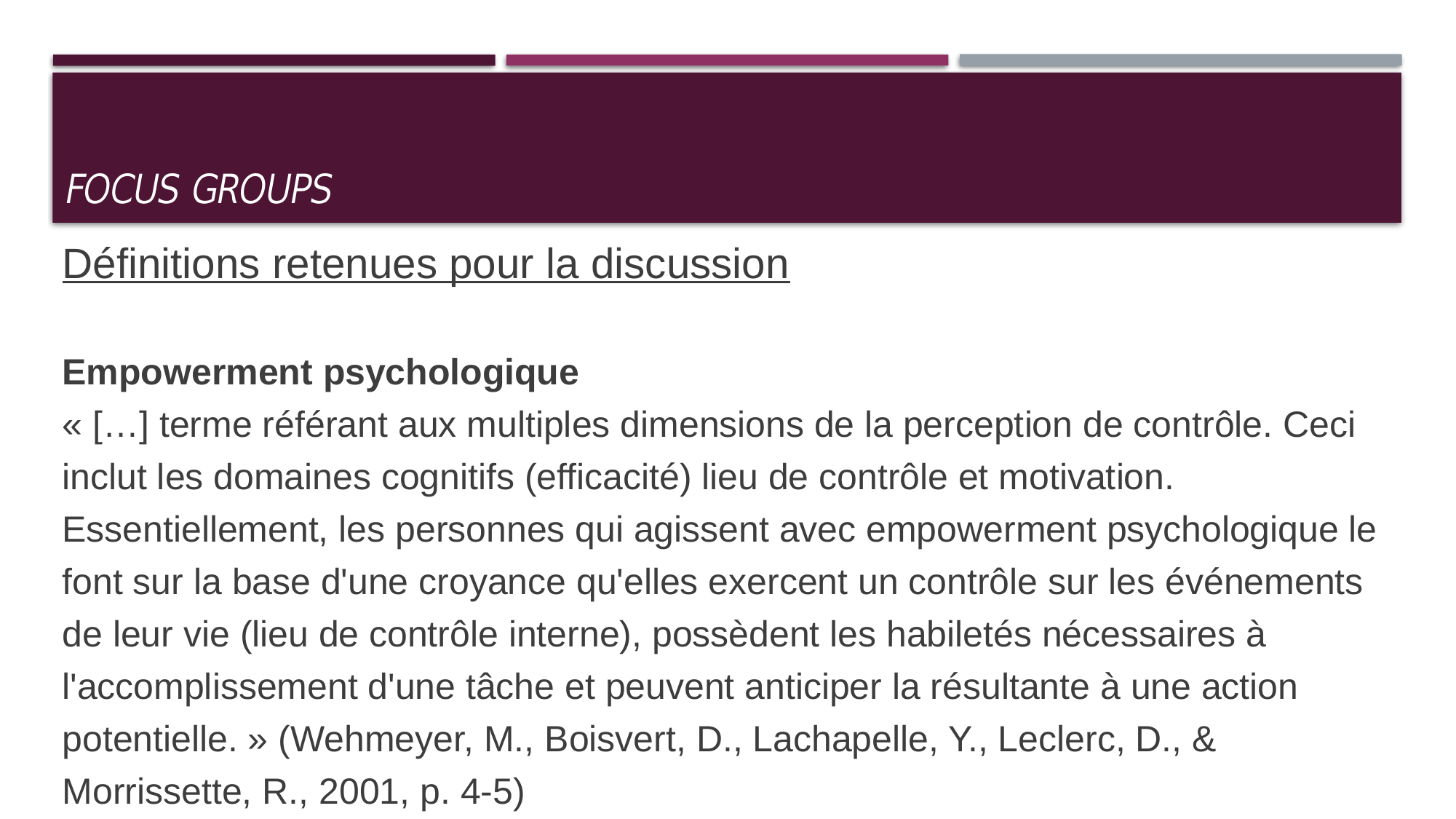

# Focus groups
Définitions retenues pour la discussion

Empowerment psychologique
« […] terme référant aux multiples dimensions de la perception de contrôle. Ceci inclut les domaines cognitifs (efficacité) lieu de contrôle et motivation. Essentiellement, les personnes qui agissent avec empowerment psychologique le font sur la base d'une croyance qu'elles exercent un contrôle sur les événements de leur vie (lieu de contrôle interne), possèdent les habiletés nécessaires à l'accomplissement d'une tâche et peuvent anticiper la résultante à une action potentielle. » (Wehmeyer, M., Boisvert, D., Lachapelle, Y., Leclerc, D., & Morrissette, R., 2001, p. 4-5)